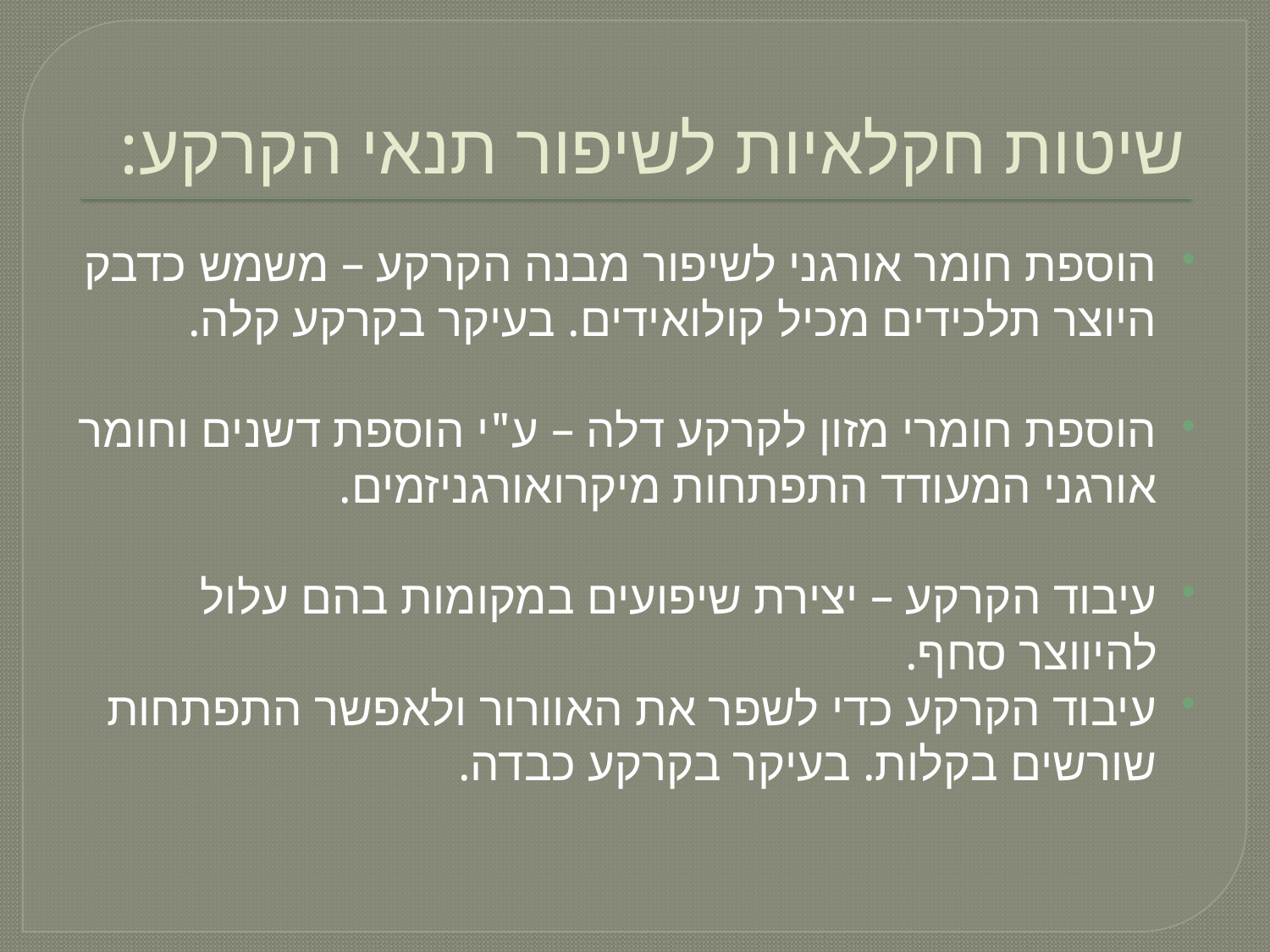

# שיטות חקלאיות לשיפור תנאי הקרקע:
הוספת חומר אורגני לשיפור מבנה הקרקע – משמש כדבק היוצר תלכידים מכיל קולואידים. בעיקר בקרקע קלה.

הוספת חומרי מזון לקרקע דלה – ע"י הוספת דשנים וחומר אורגני המעודד התפתחות מיקרואורגניזמים.

עיבוד הקרקע – יצירת שיפועים במקומות בהם עלול להיווצר סחף.
עיבוד הקרקע כדי לשפר את האוורור ולאפשר התפתחות שורשים בקלות. בעיקר בקרקע כבדה.